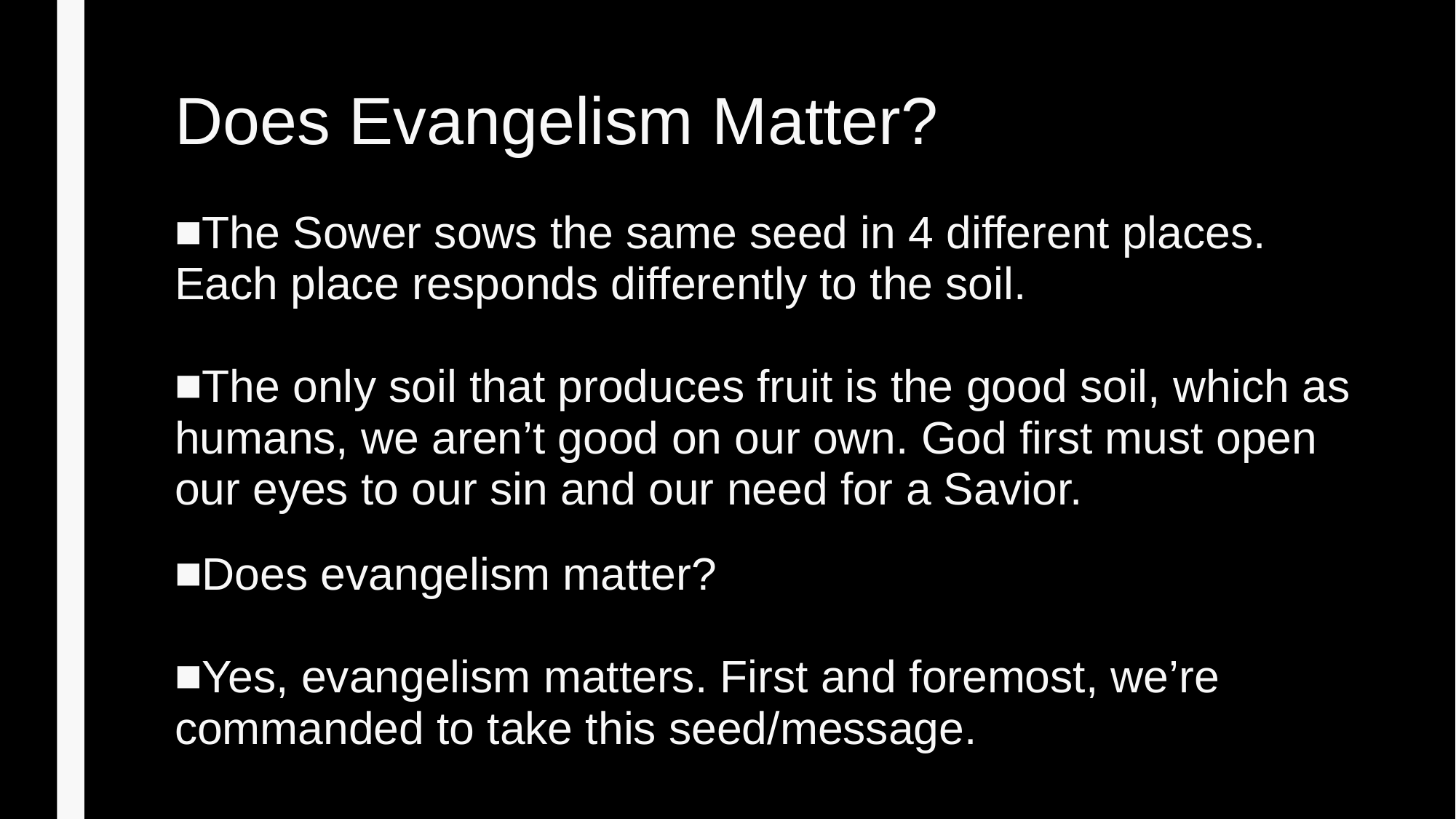

# Does Evangelism Matter?
The Sower sows the same seed in 4 different places. Each place responds differently to the soil.

The only soil that produces fruit is the good soil, which as humans, we aren’t good on our own. God first must open our eyes to our sin and our need for a Savior.

Does evangelism matter?

Yes, evangelism matters. First and foremost, we’re commanded to take this seed/message.